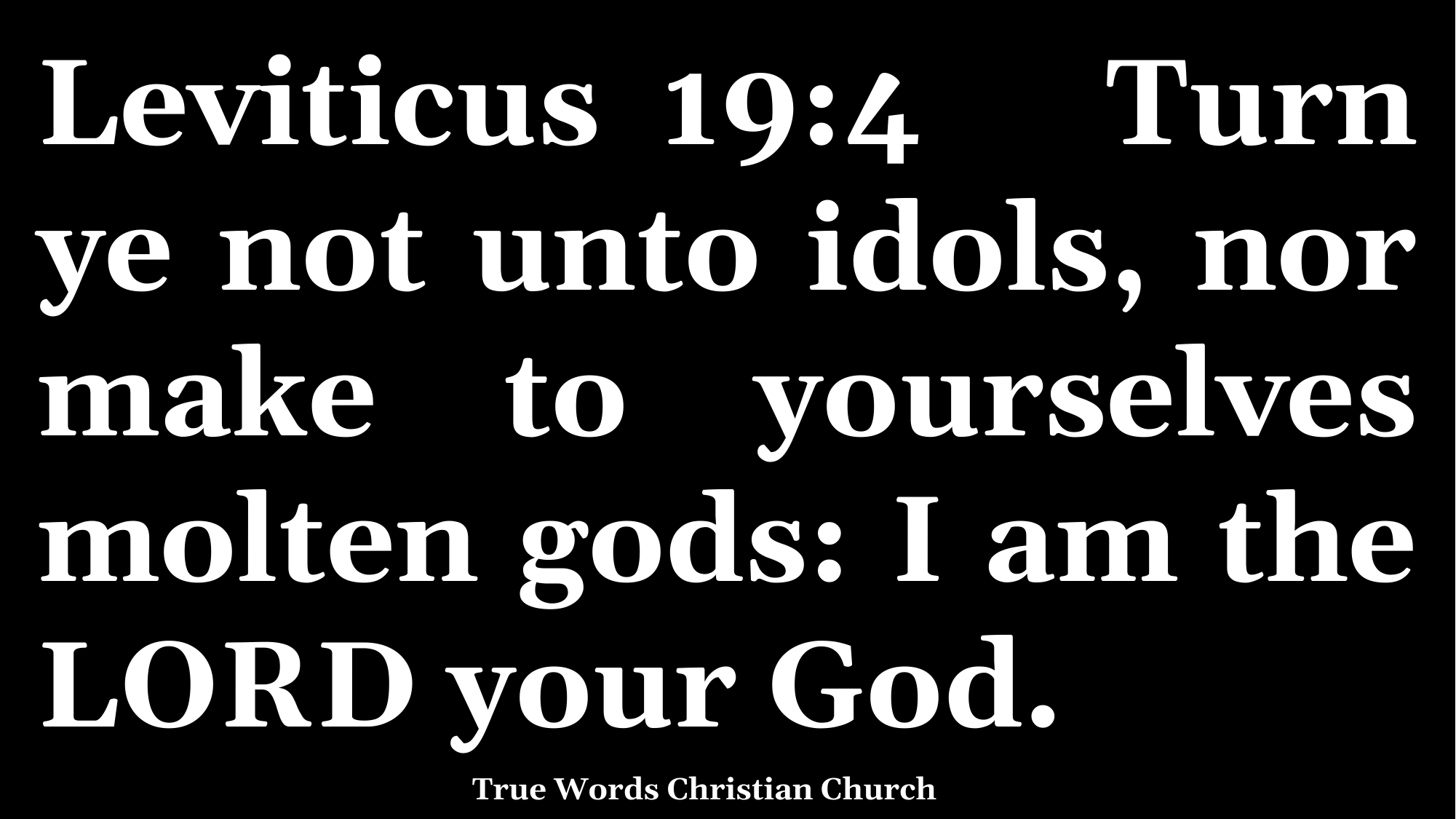

Leviticus 19:4   Turn ye not unto idols, nor make to yourselves molten gods: I am the LORD your God.
True Words Christian Church